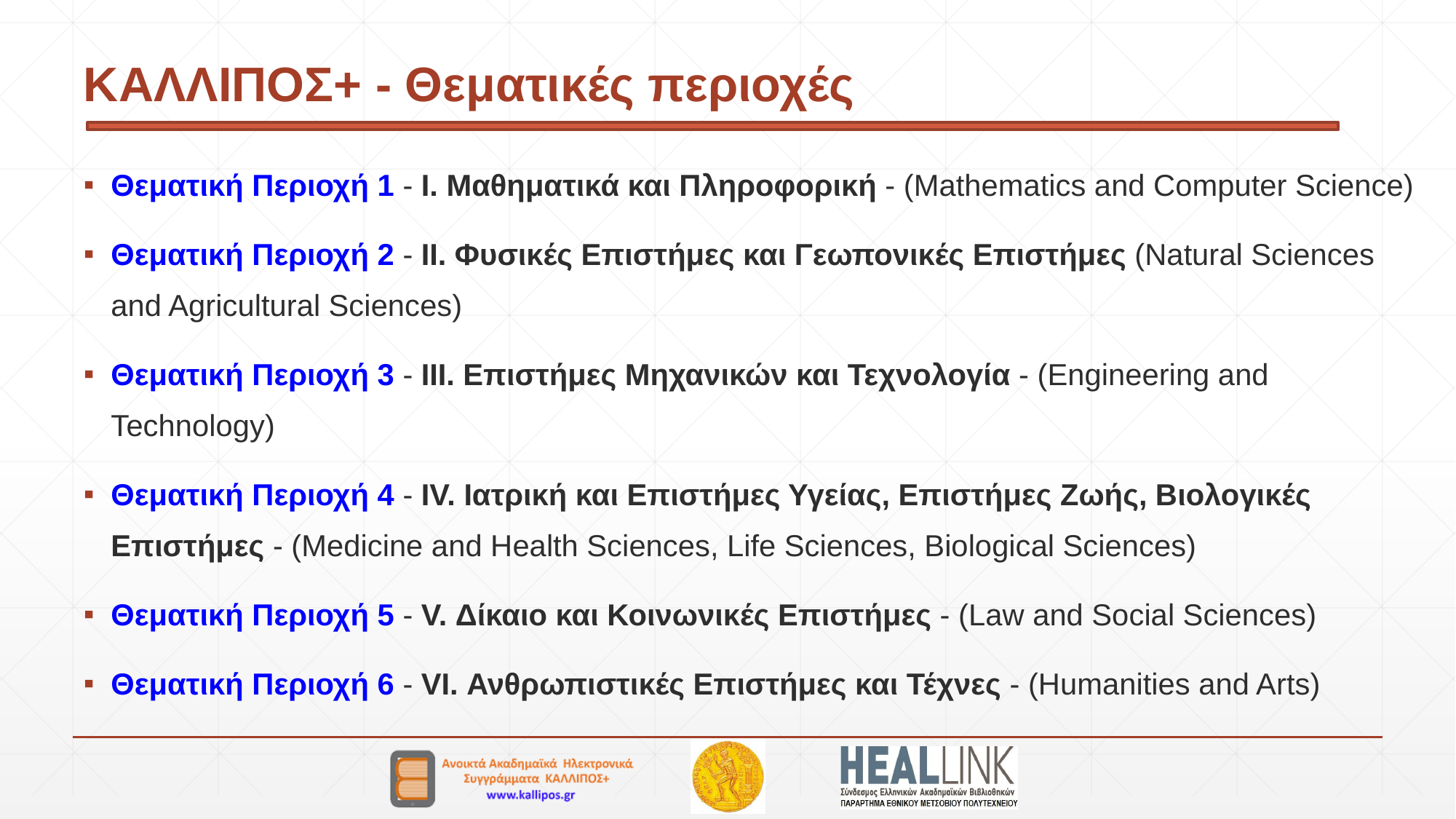

# ΚΑΛΛΙΠΟΣ+ - Θεματικές περιοχές
Θεματική Περιοχή 1 - I. Μαθηματικά και Πληροφορική - (Mathematics and Computer Science)
Θεματική Περιοχή 2 - II. Φυσικές Επιστήμες και Γεωπονικές Επιστήμες (Natural Sciences and Agricultural Sciences)
Θεματική Περιοχή 3 - III. Επιστήμες Μηχανικών και Τεχνολογία - (Engineering and Technology)
Θεματική Περιοχή 4 - IV. Ιατρική και Επιστήμες Υγείας, Επιστήμες Ζωής, Βιολογικές Επιστήμες - (Medicine and Health Sciences, Life Sciences, Biological Sciences)
Θεματική Περιοχή 5 - V. Δίκαιο και Κοινωνικές Επιστήμες - (Law and Social Sciences)
Θεματική Περιοχή 6 - VI. Ανθρωπιστικές Επιστήμες και Τέχνες - (Humanities and Arts)